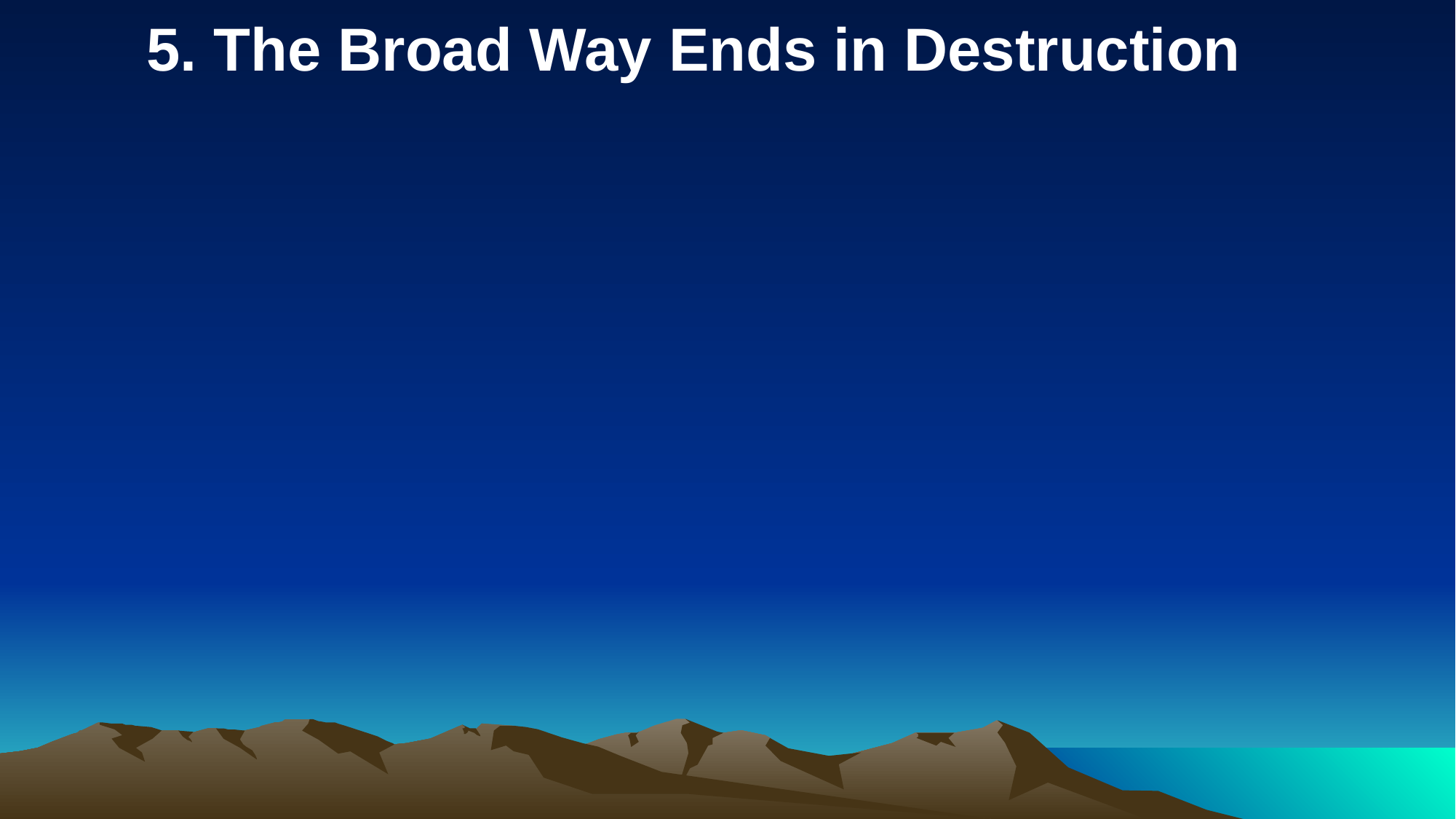

5. The Broad Way Ends in Destruction